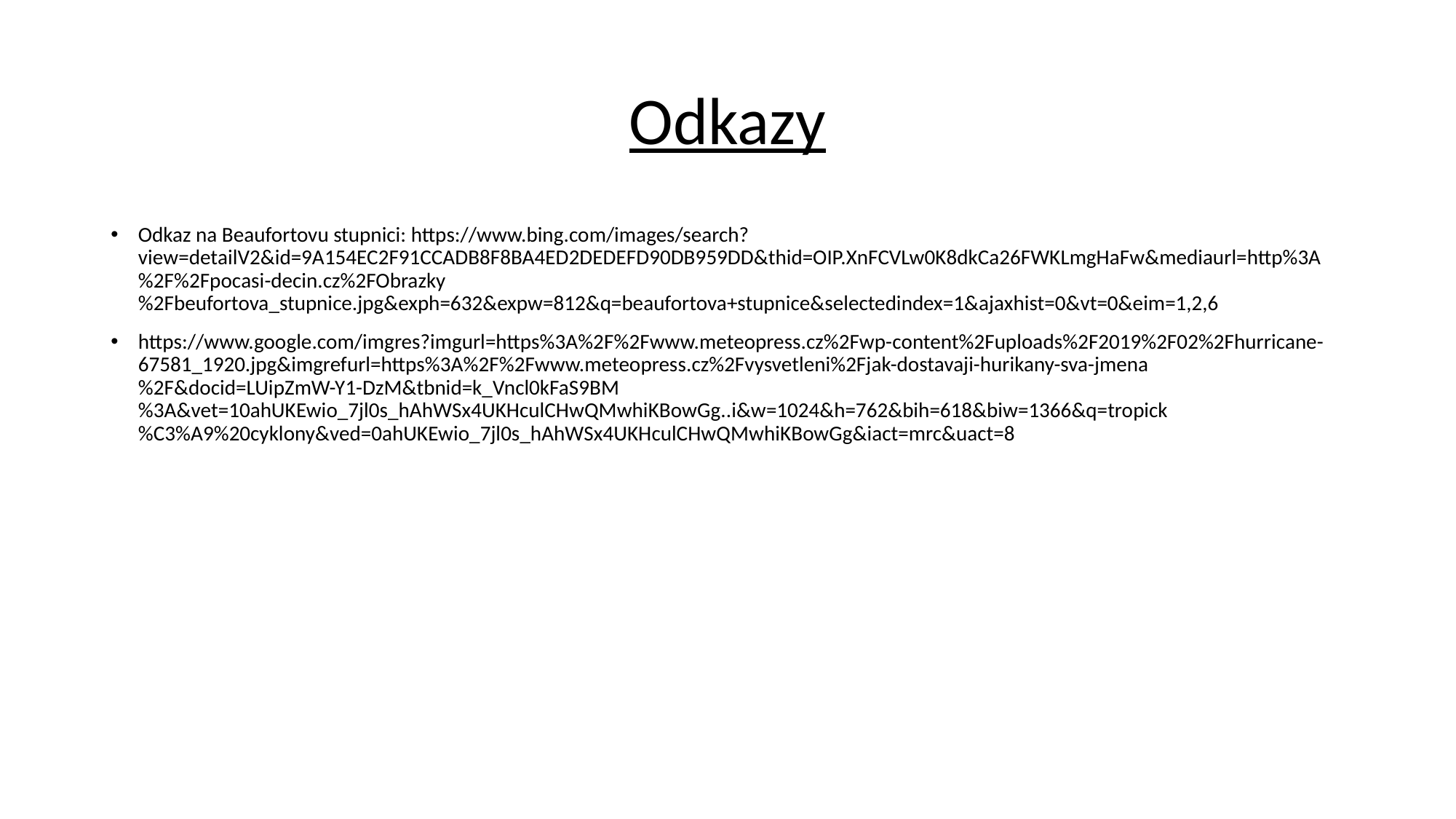

# Odkazy
Odkaz na Beaufortovu stupnici: https://www.bing.com/images/search?view=detailV2&id=9A154EC2F91CCADB8F8BA4ED2DEDEFD90DB959DD&thid=OIP.XnFCVLw0K8dkCa26FWKLmgHaFw&mediaurl=http%3A%2F%2Fpocasi-decin.cz%2FObrazky%2Fbeufortova_stupnice.jpg&exph=632&expw=812&q=beaufortova+stupnice&selectedindex=1&ajaxhist=0&vt=0&eim=1,2,6
https://www.google.com/imgres?imgurl=https%3A%2F%2Fwww.meteopress.cz%2Fwp-content%2Fuploads%2F2019%2F02%2Fhurricane-67581_1920.jpg&imgrefurl=https%3A%2F%2Fwww.meteopress.cz%2Fvysvetleni%2Fjak-dostavaji-hurikany-sva-jmena%2F&docid=LUipZmW-Y1-DzM&tbnid=k_Vncl0kFaS9BM%3A&vet=10ahUKEwio_7jl0s_hAhWSx4UKHculCHwQMwhiKBowGg..i&w=1024&h=762&bih=618&biw=1366&q=tropick%C3%A9%20cyklony&ved=0ahUKEwio_7jl0s_hAhWSx4UKHculCHwQMwhiKBowGg&iact=mrc&uact=8